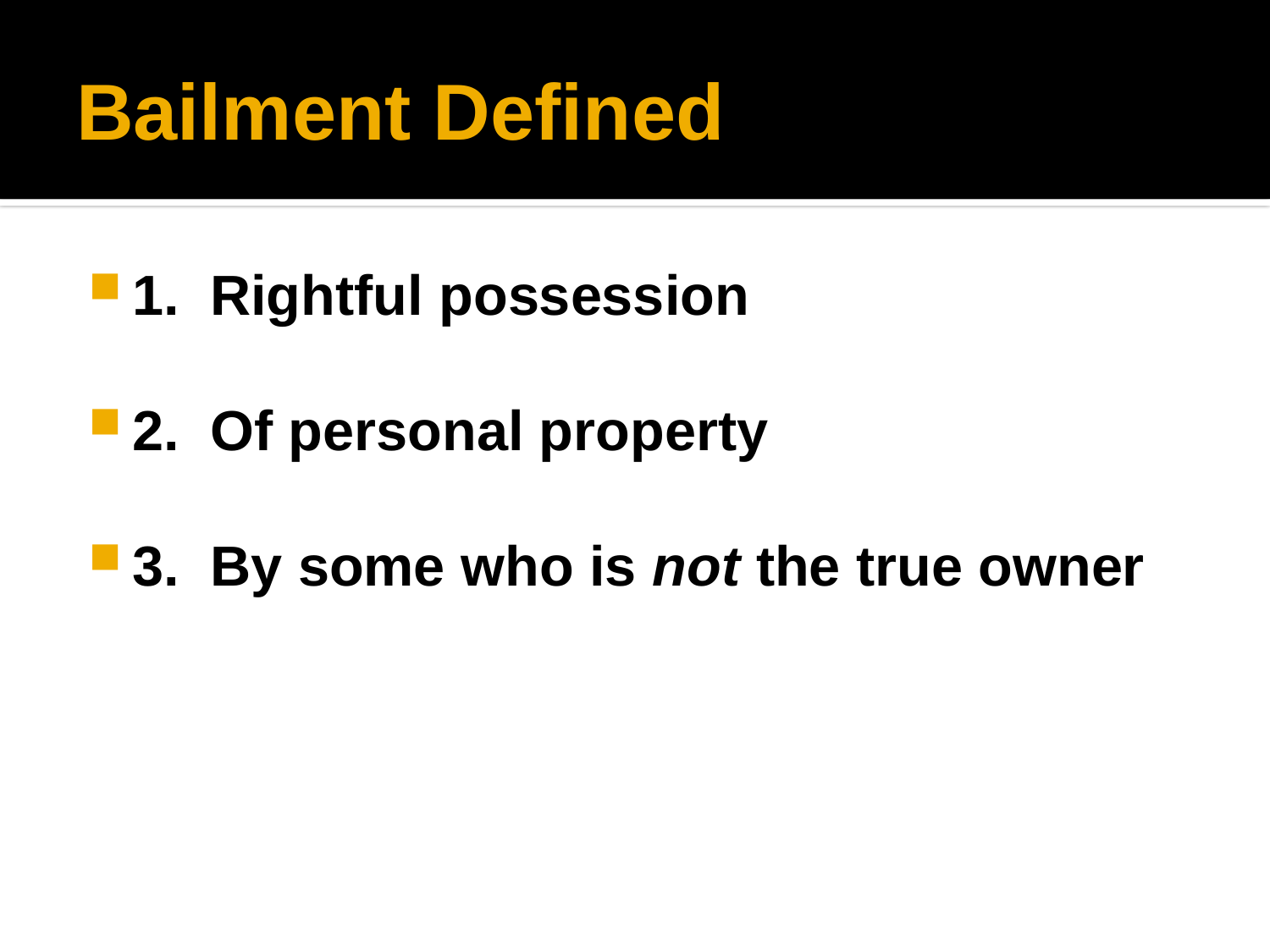

# Bailment Defined
1.  Rightful possession

2.  Of personal property

3.  By some who is not the true owner